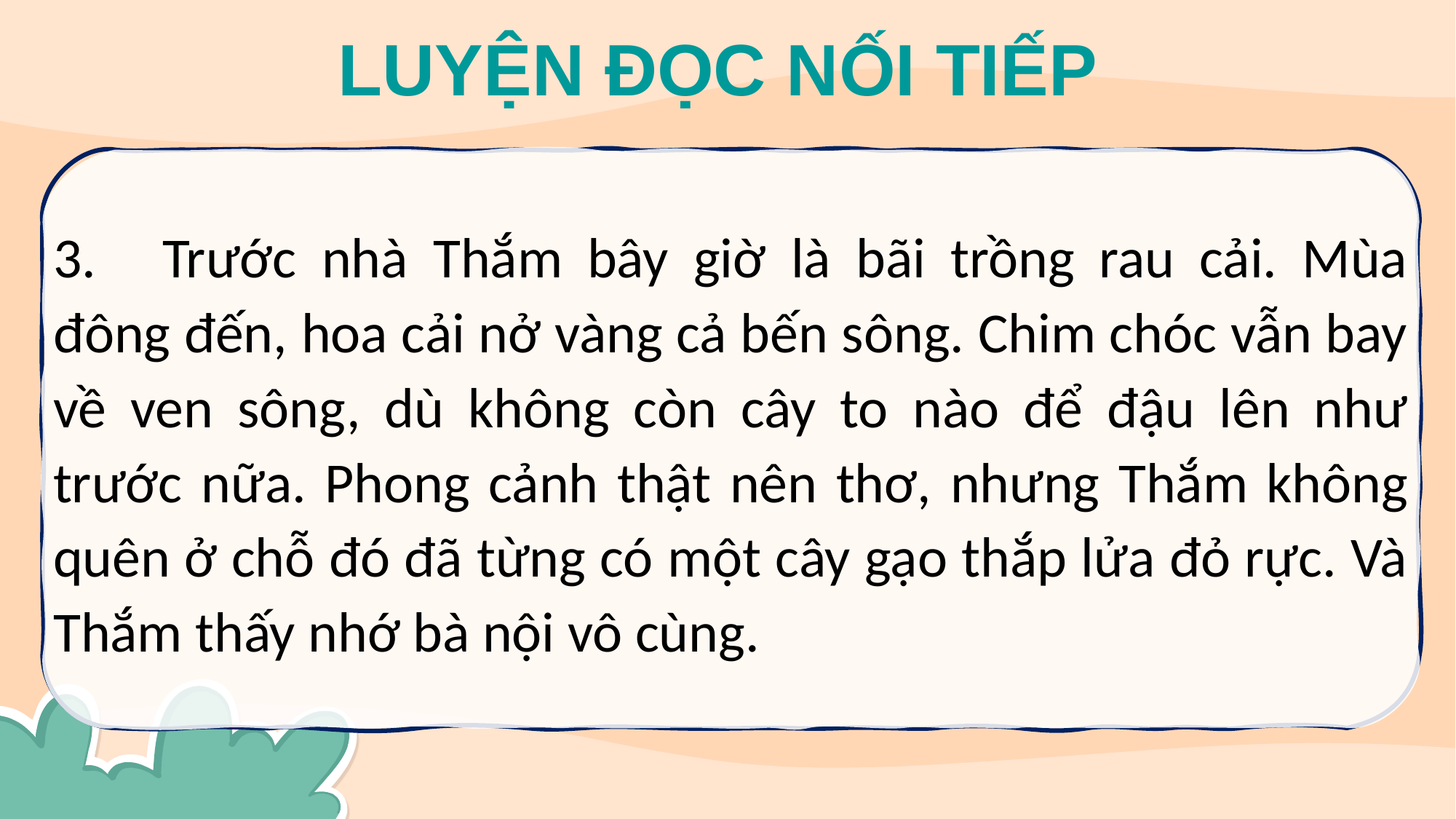

LUYỆN ĐỌC NỐI TIẾP
3.	Trước nhà Thắm bây giờ là bãi trồng rau cải. Mùa đông đến, hoa cải nở vàng cả bến sông. Chim chóc vẫn bay về ven sông, dù không còn cây to nào để đậu lên như trước nữa. Phong cảnh thật nên thơ, nhưng Thắm không quên ở chỗ đó đã từng có một cây gạo thắp lửa đỏ rực. Và Thắm thấy nhớ bà nội vô cùng.